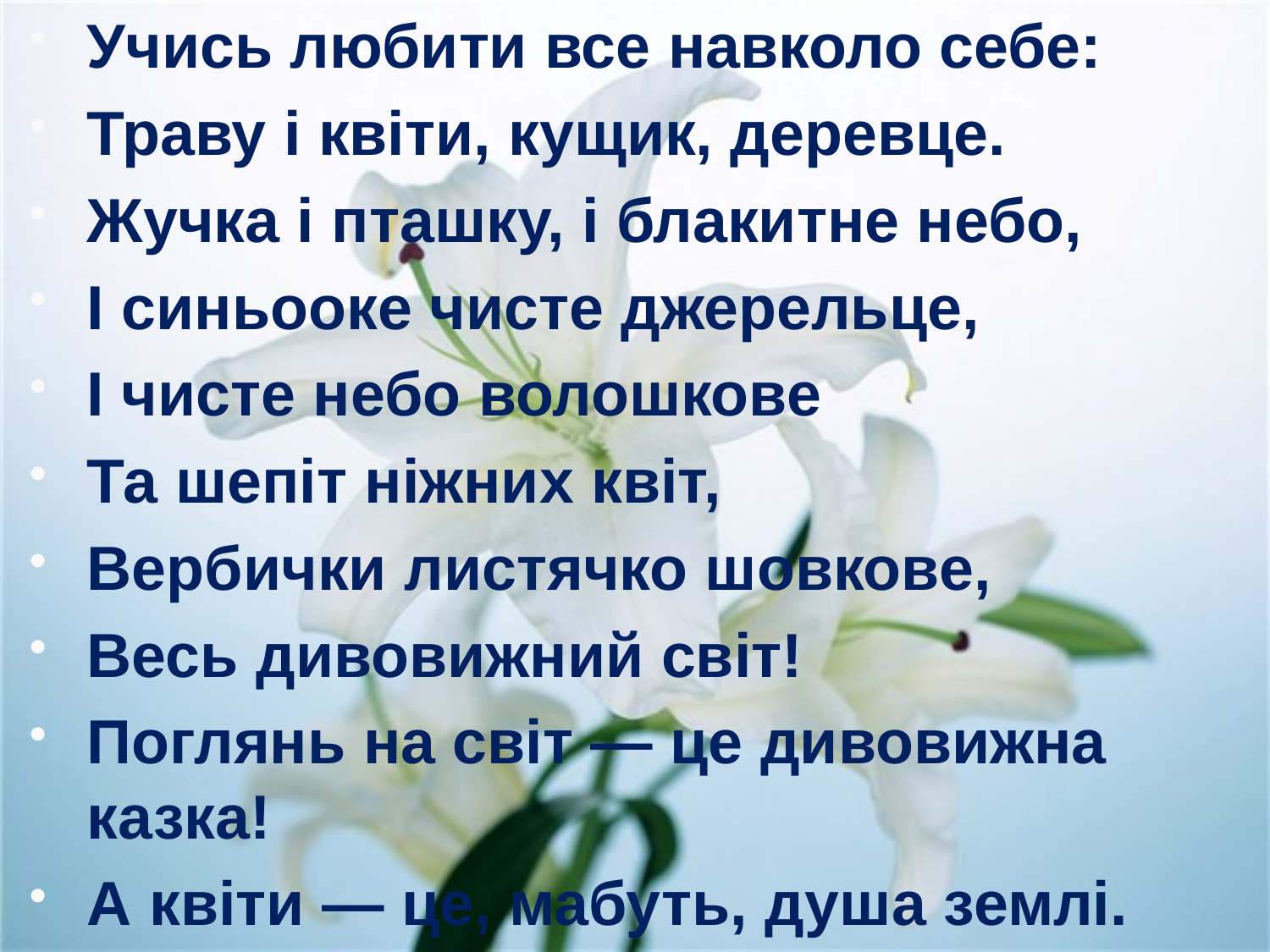

Учись любити все навколо себе:
Траву і квіти, кущик, деревце.
Жучка і пташку, і блакитне небо,
І синьооке чисте джерельце,
І чисте небо волошкове
Та шепіт ніжних квіт,
Вербички листячко шовкове,
Весь дивовижний світ!
Поглянь на світ — це дивовижна казка!
А квіти — це, мабуть, душа землі.